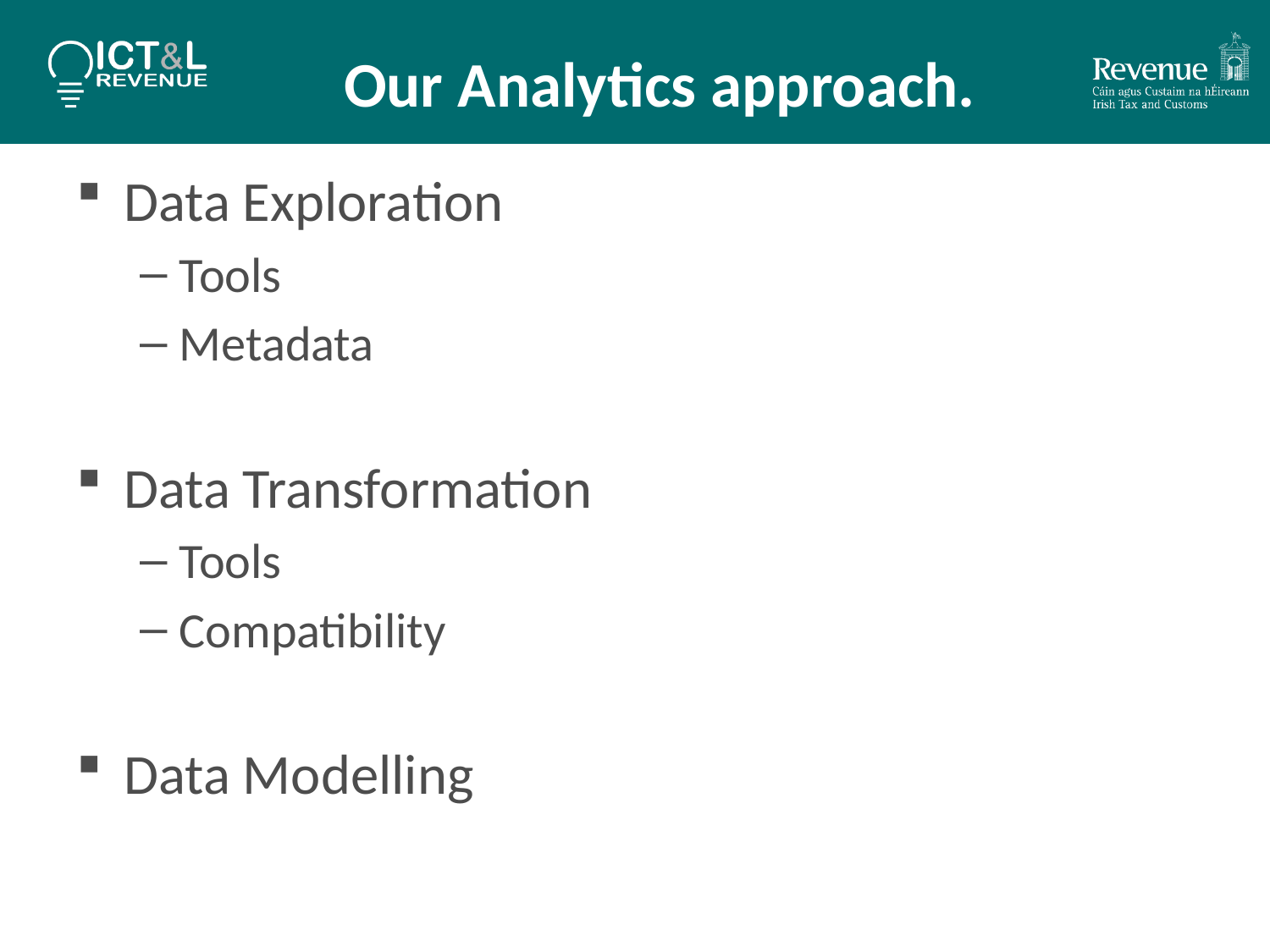

# Our Analytics approach.
Data Exploration
Tools
Metadata

Data Transformation
Tools
Compatibility

Data Modelling